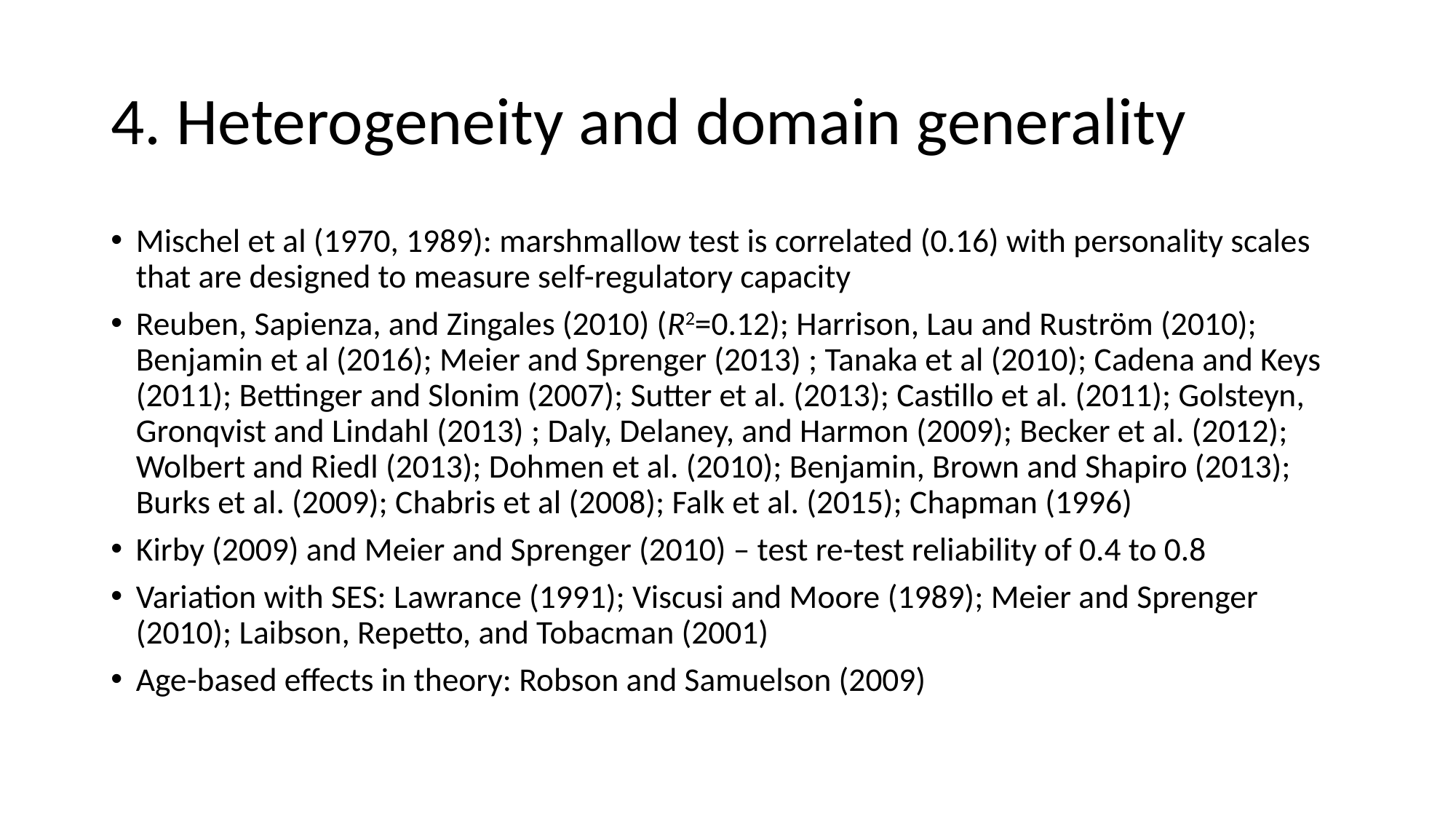

# 4. Heterogeneity and domain generality
Mischel et al (1970, 1989): marshmallow test is correlated (0.16) with personality scales that are designed to measure self-regulatory capacity
Reuben, Sapienza, and Zingales (2010) (R2=0.12); Harrison, Lau and Ruström (2010); Benjamin et al (2016); Meier and Sprenger (2013) ; Tanaka et al (2010); Cadena and Keys (2011); Bettinger and Slonim (2007); Sutter et al. (2013); Castillo et al. (2011); Golsteyn, Gronqvist and Lindahl (2013) ; Daly, Delaney, and Harmon (2009); Becker et al. (2012); Wolbert and Riedl (2013); Dohmen et al. (2010); Benjamin, Brown and Shapiro (2013); Burks et al. (2009); Chabris et al (2008); Falk et al. (2015); Chapman (1996)
Kirby (2009) and Meier and Sprenger (2010) – test re-test reliability of 0.4 to 0.8
Variation with SES: Lawrance (1991); Viscusi and Moore (1989); Meier and Sprenger (2010); Laibson, Repetto, and Tobacman (2001)
Age-based effects in theory: Robson and Samuelson (2009)